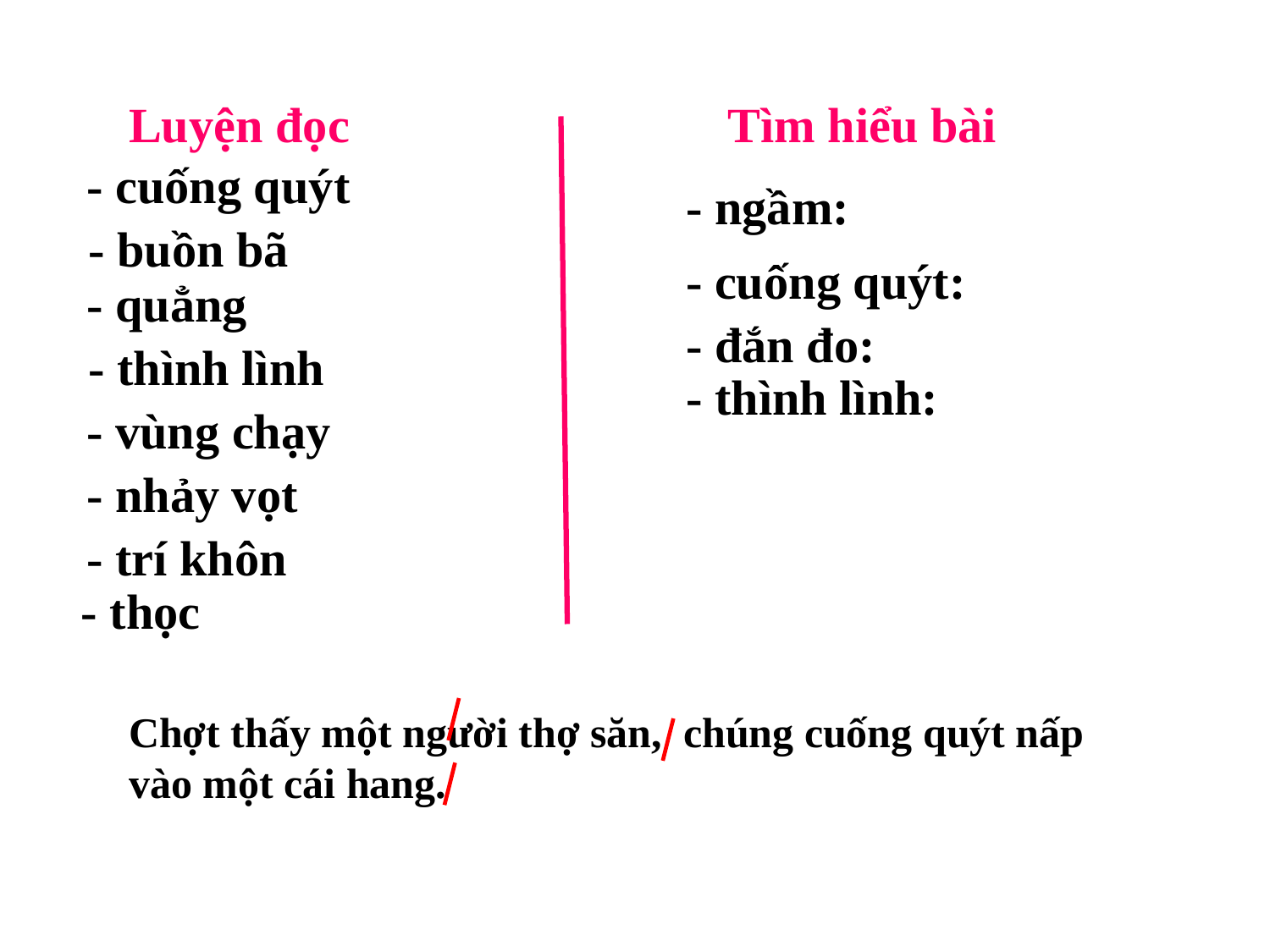

Luyện đọc
          Tìm hiểu bài

- cuống quýt

    - ngầm:

 - buồn bã
    - cuống quýt:
- quẳng
    - đắn đo:

 - thình lình

    - thình lình:
- vùng chạy

- nhảy vọt
- trí khôn
   - thọc
Chợt thấy một người thợ săn,  chúng cuống quýt nấp vào một cái hang.